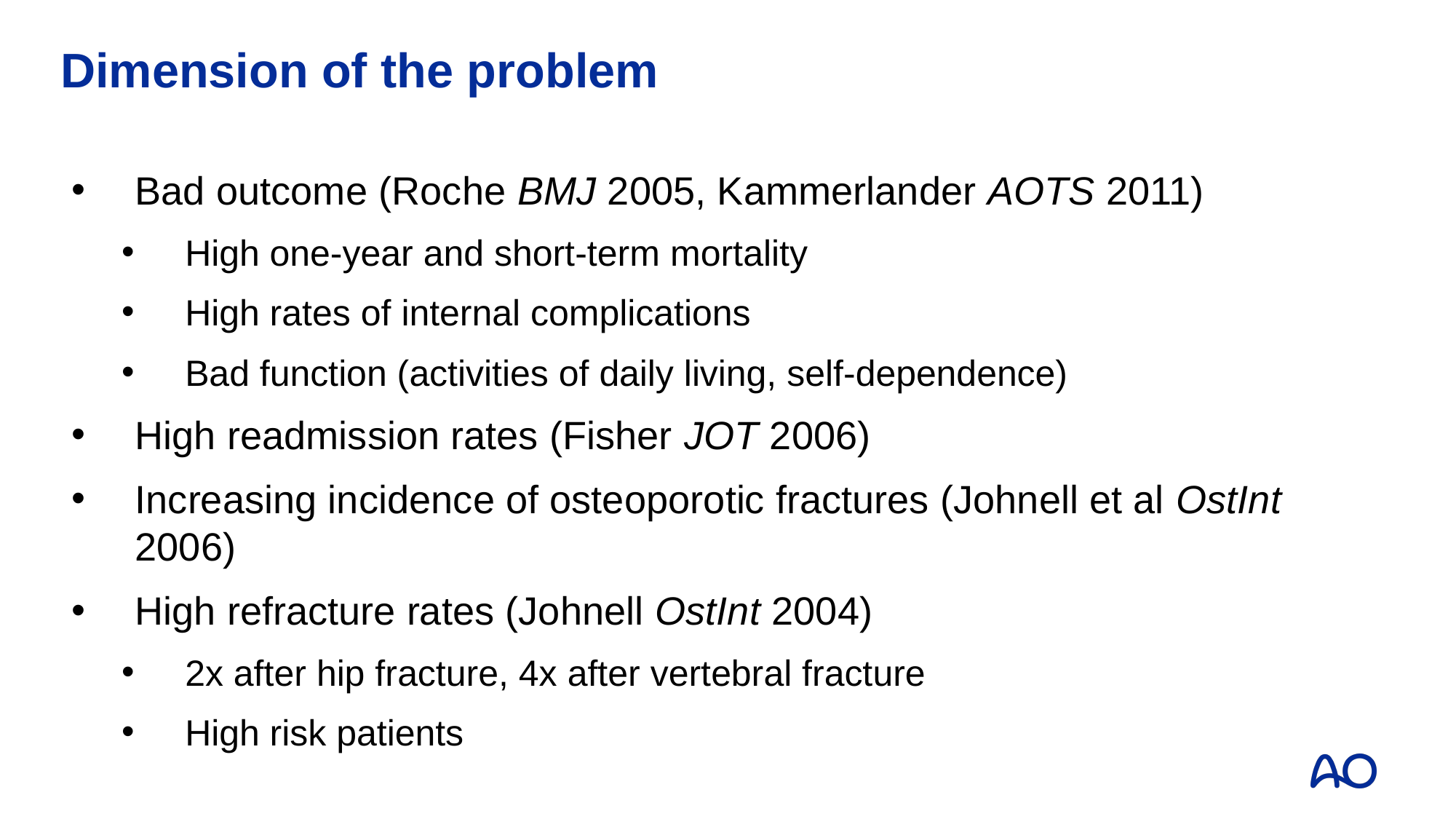

# Dimension of the problem
Bad outcome (Roche BMJ 2005, Kammerlander AOTS 2011)
High one-year and short-term mortality
High rates of internal complications
Bad function (activities of daily living, self-dependence)
High readmission rates (Fisher JOT 2006)
Increasing incidence of osteoporotic fractures (Johnell et al OstInt 2006)
High refracture rates (Johnell OstInt 2004)
2x after hip fracture, 4x after vertebral fracture
High risk patients